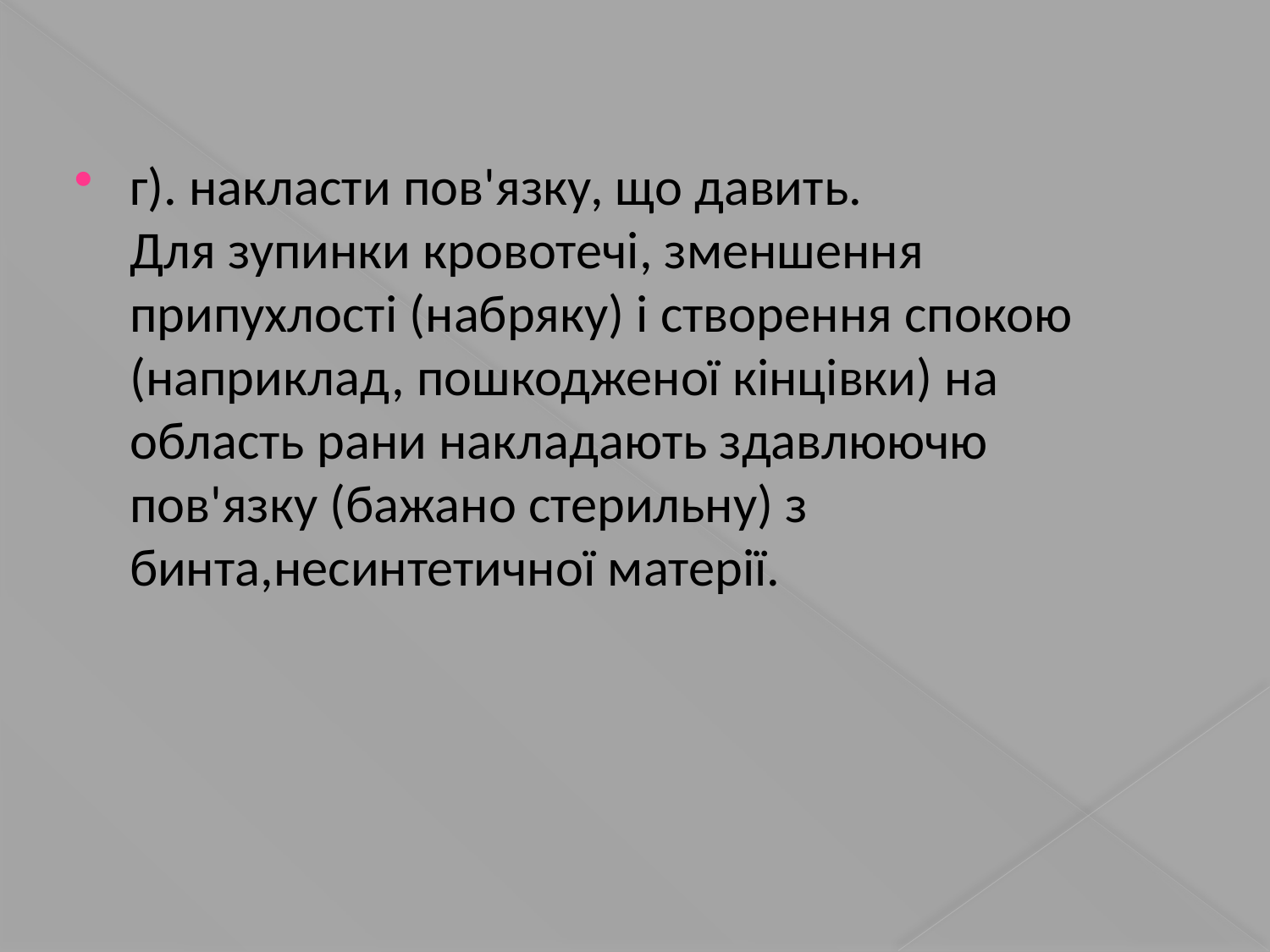

г). накласти пов'язку, що давить.
Для зупинки кровотечі, зменшення припухлості (набряку) і створення спокою (наприклад, пошкодженої кінцівки) на область рани накладають здавлюючю пов'язку (бажано стерильну) з бинта,несинтетичної матерії.